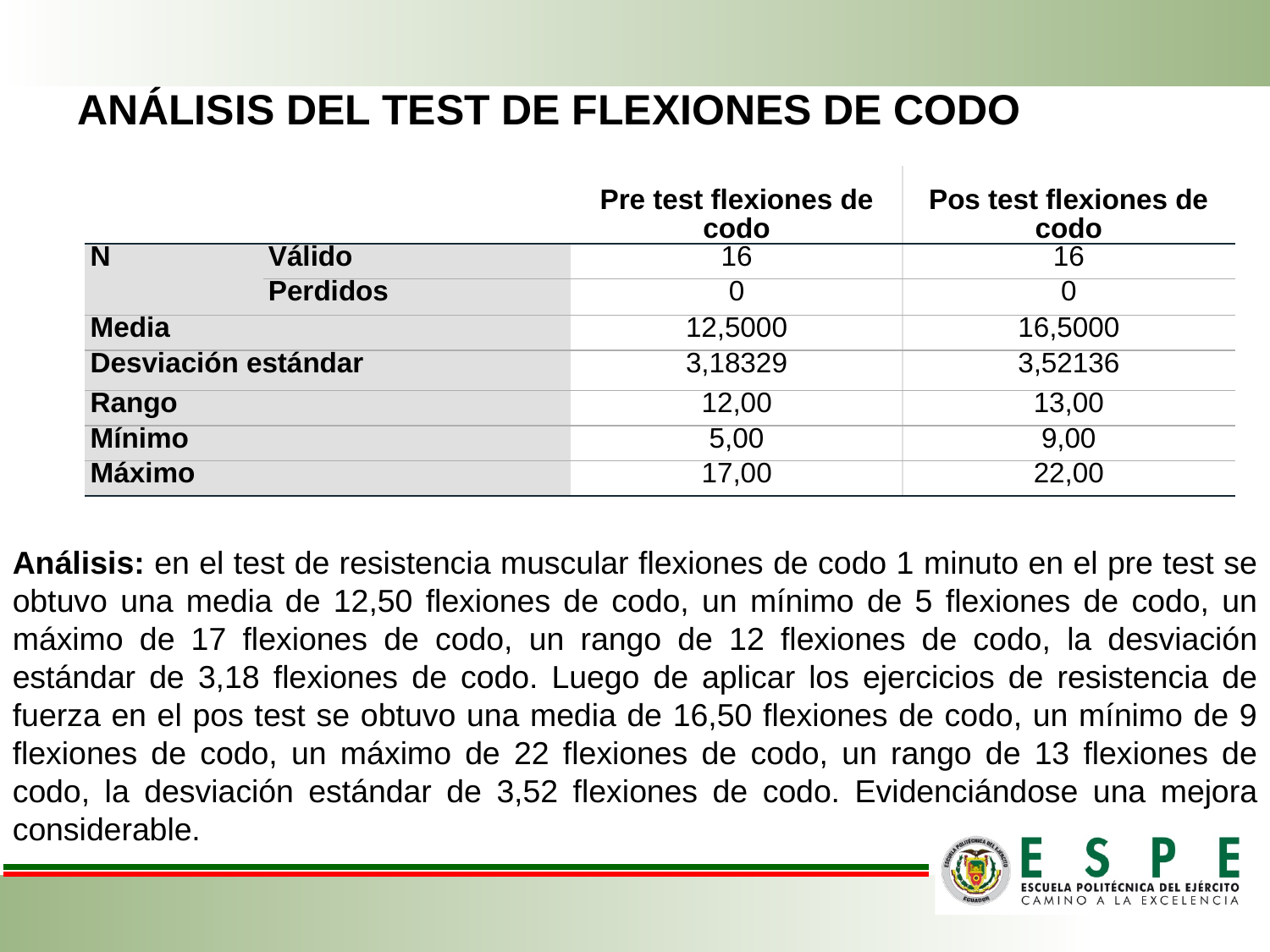

ANÁLISIS DEL TEST DE FLEXIONES DE CODO

|  |  | Pre test flexiones de codo | Pos test flexiones de codo |
| --- | --- | --- | --- |
| N | Válido | 16 | 16 |
|  | Perdidos | 0 | 0 |
| Media |  | 12,5000 | 16,5000 |
| Desviación estándar |  | 3,18329 | 3,52136 |
| Rango |  | 12,00 | 13,00 |
| Mínimo |  | 5,00 | 9,00 |
| Máximo |  | 17,00 | 22,00 |
Análisis: en el test de resistencia muscular flexiones de codo 1 minuto en el pre test se obtuvo una media de 12,50 flexiones de codo, un mínimo de 5 flexiones de codo, un máximo de 17 flexiones de codo, un rango de 12 flexiones de codo, la desviación estándar de 3,18 flexiones de codo. Luego de aplicar los ejercicios de resistencia de fuerza en el pos test se obtuvo una media de 16,50 flexiones de codo, un mínimo de 9 flexiones de codo, un máximo de 22 flexiones de codo, un rango de 13 flexiones de codo, la desviación estándar de 3,52 flexiones de codo. Evidenciándose una mejora considerable.